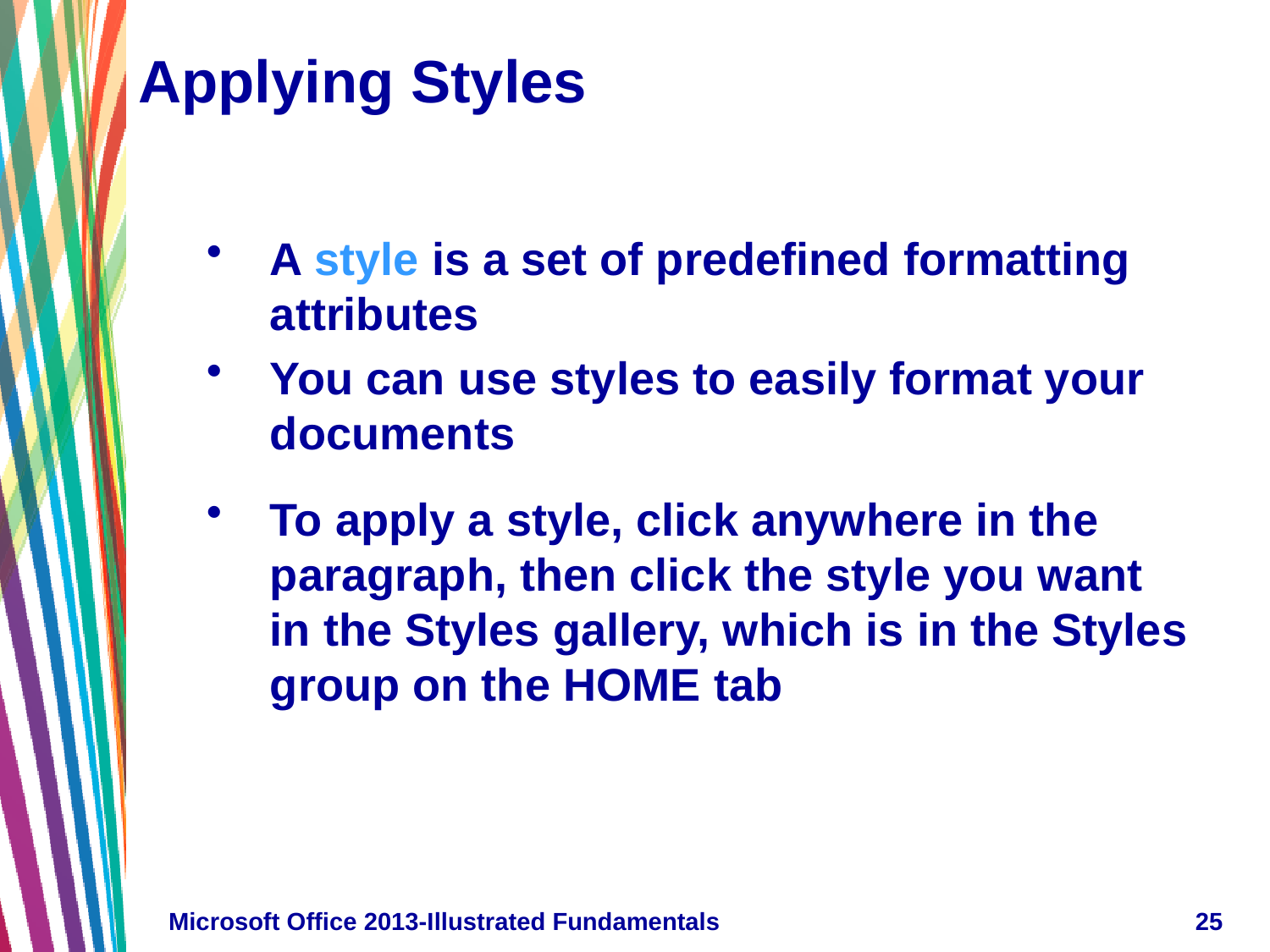

# Applying Styles
A style is a set of predefined formatting attributes
You can use styles to easily format your documents
To apply a style, click anywhere in the paragraph, then click the style you want in the Styles gallery, which is in the Styles group on the HOME tab
Microsoft Office 2013-Illustrated Fundamentals
25